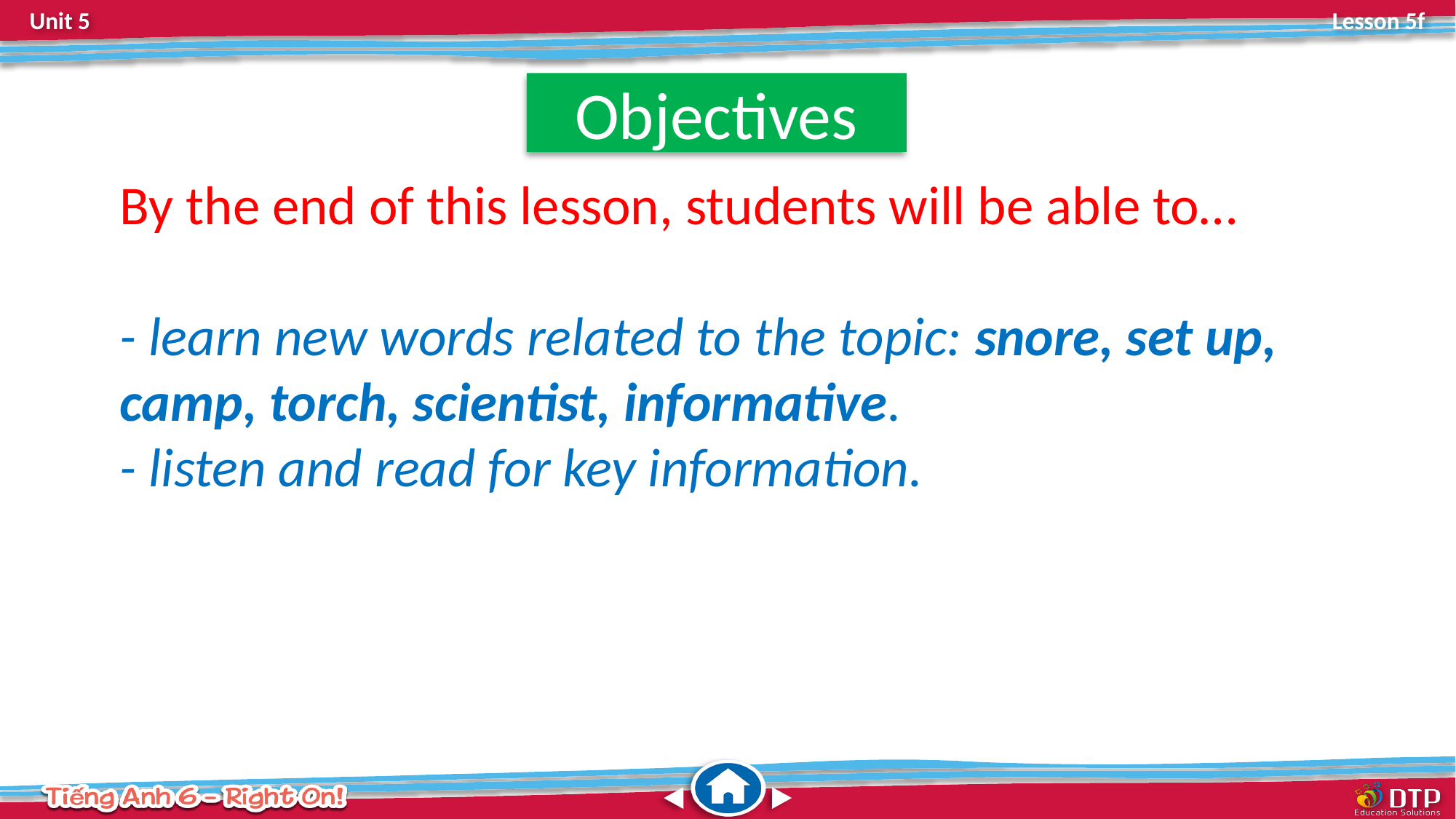

Objectives
By the end of this lesson, students will be able to…

- learn new words related to the topic: snore, set up, camp, torch, scientist, informative.
- listen and read for key information.